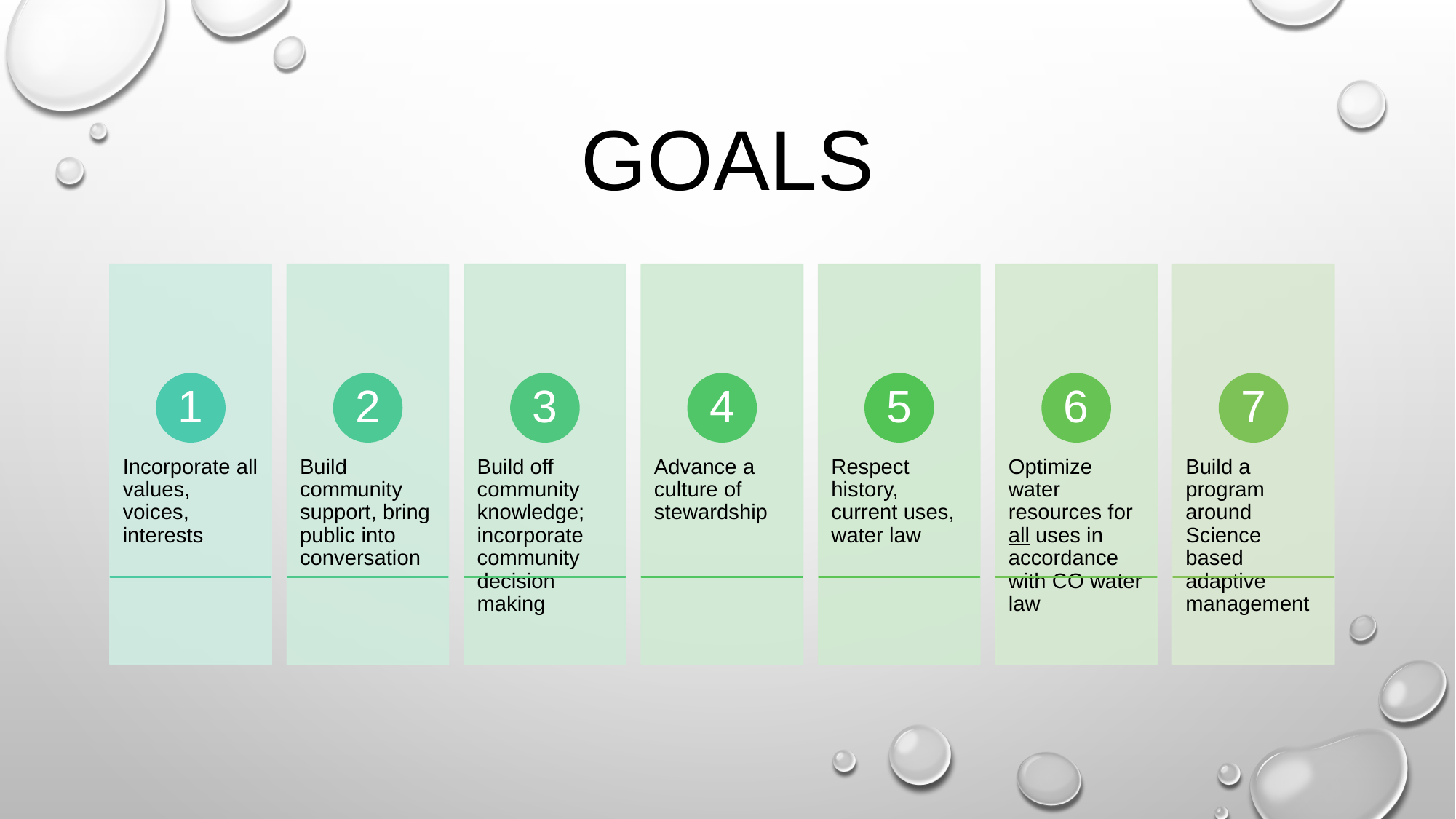

# GOALS
Incorporate all values, voices, interests
1
Build community support, bring public into conversation
2
Build off community knowledge; incorporate community decision making
3
Advance a culture of stewardship
4
Respect history, current uses, water law
5
Optimize water resources for all uses in accordance with CO water law
6
Build a program around Science based adaptive management
7